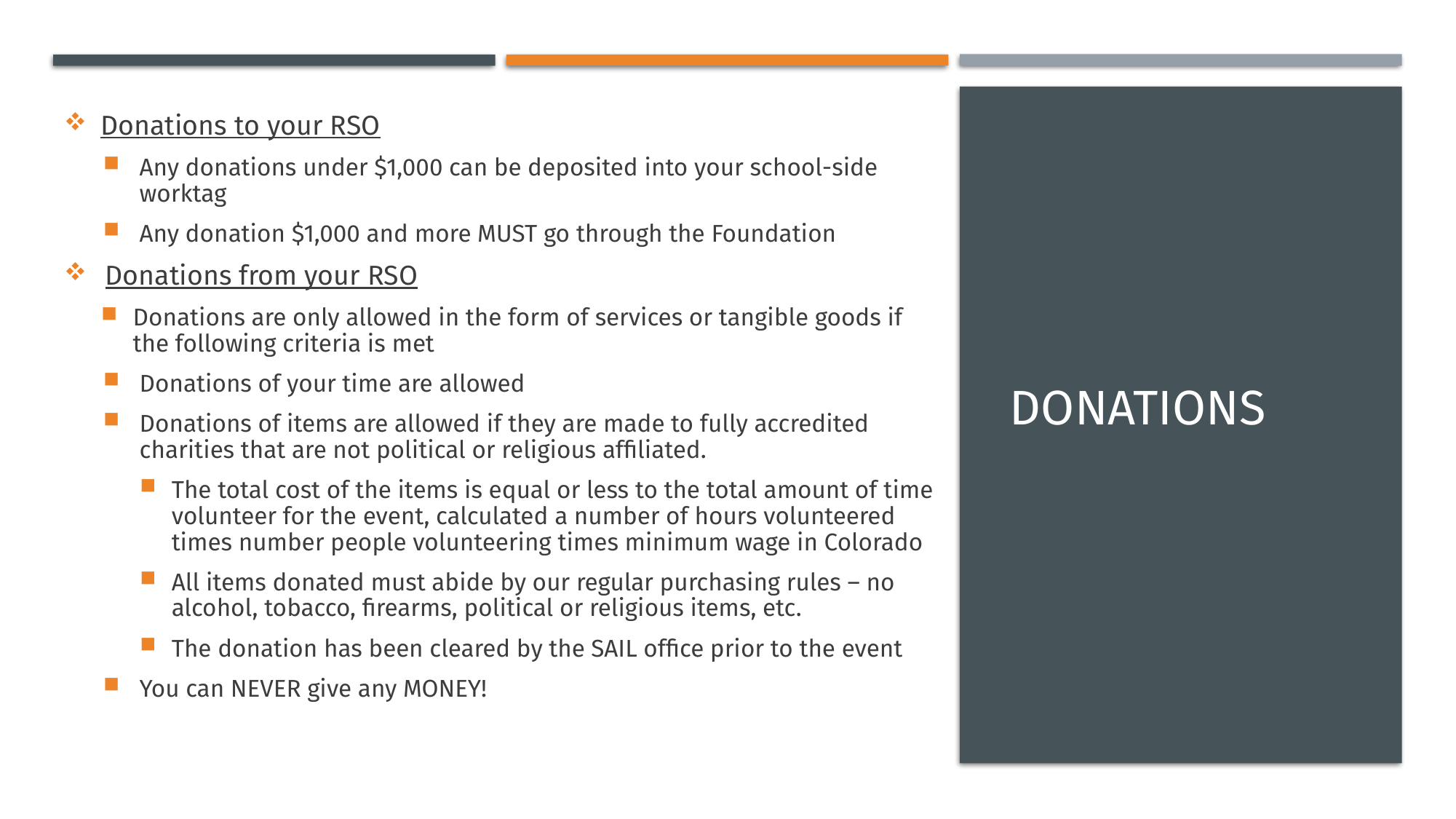

Donations to your RSO
Any donations under $1,000 can be deposited into your school-side worktag
Any donation $1,000 and more MUST go through the Foundation
Donations from your RSO
Donations are only allowed in the form of services or tangible goods if the following criteria is met
Donations of your time are allowed
Donations of items are allowed if they are made to fully accredited charities that are not political or religious affiliated.
The total cost of the items is equal or less to the total amount of time volunteer for the event, calculated a number of hours volunteered times number people volunteering times minimum wage in Colorado
All items donated must abide by our regular purchasing rules – no alcohol, tobacco, firearms, political or religious items, etc.
The donation has been cleared by the SAIL office prior to the event
You can NEVER give any MONEY!

# Donations